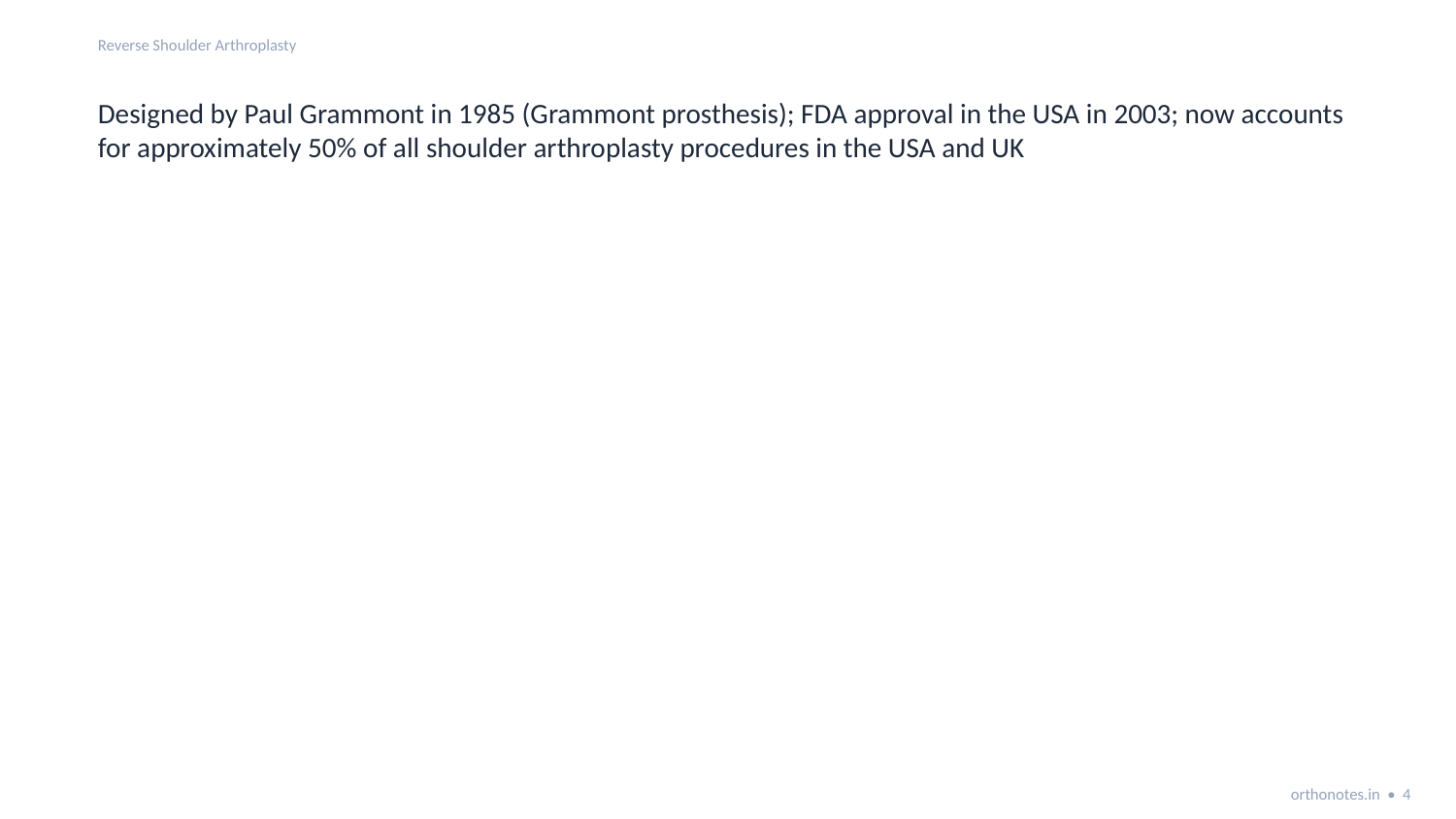

Reverse Shoulder Arthroplasty
Designed by Paul Grammont in 1985 (Grammont prosthesis); FDA approval in the USA in 2003; now accounts for approximately 50% of all shoulder arthroplasty procedures in the USA and UK
orthonotes.in  •  4